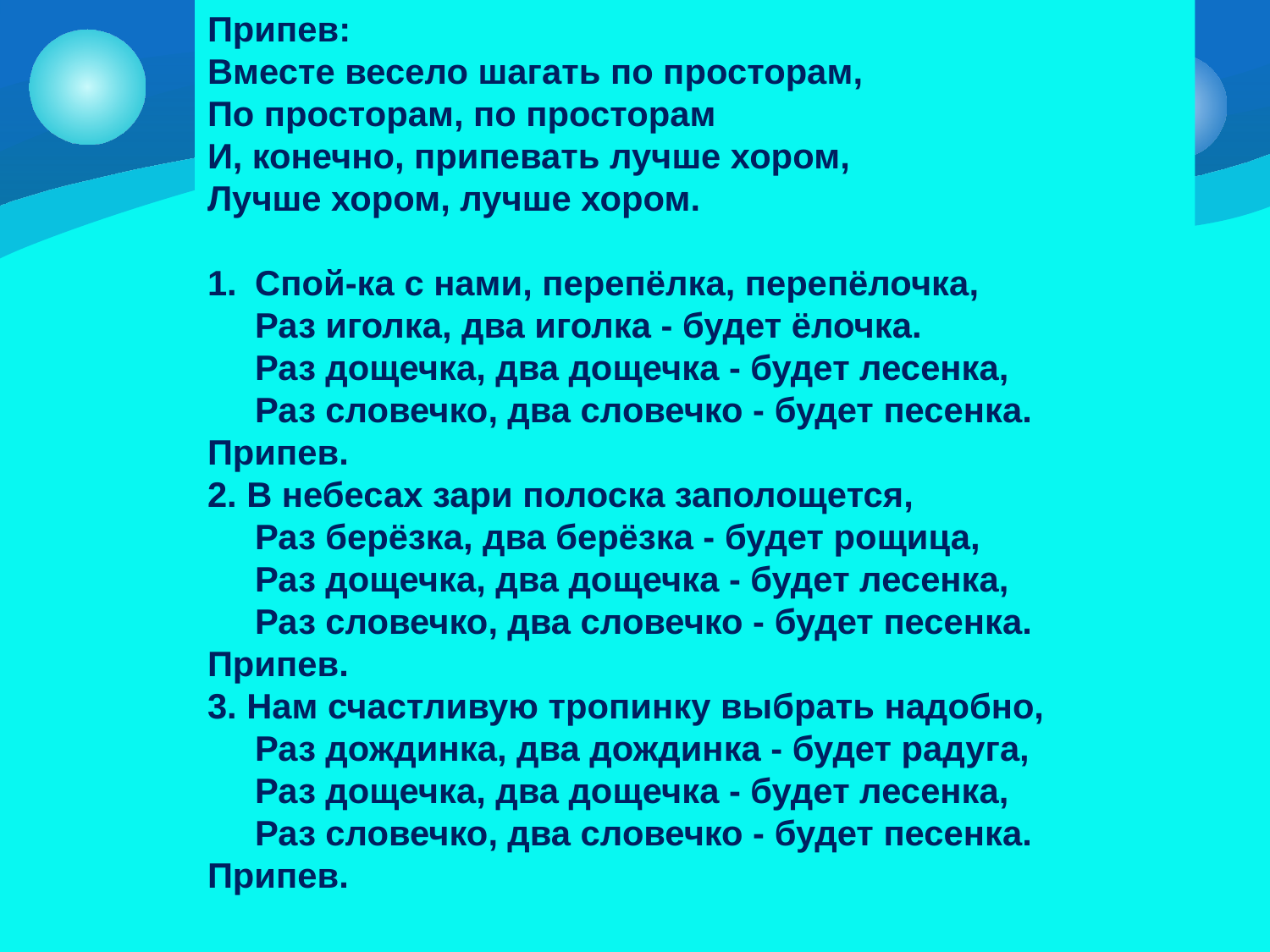

Припев:
Вместе весело шагать по просторам, 
По просторам, по просторам
И, конечно, припевать лучше хором,
Лучше хором, лучше хором.

Спой-ка с нами, перепёлка, перепёлочка,
Раз иголка, два иголка - будет ёлочка.
Раз дощечка, два дощечка - будет лесенка,
Раз словечко, два словечко - будет песенка.
Припев.
2. В небесах зари полоска заполощется,
Раз берёзка, два берёзка - будет рощица,
Раз дощечка, два дощечка - будет лесенка,
Раз словечко, два словечко - будет песенка.
Припев.
3. Нам счастливую тропинку выбрать надобно,
Раз дождинка, два дождинка - будет радуга,
Раз дощечка, два дощечка - будет лесенка,
Раз словечко, два словечко - будет песенка.
Припев.